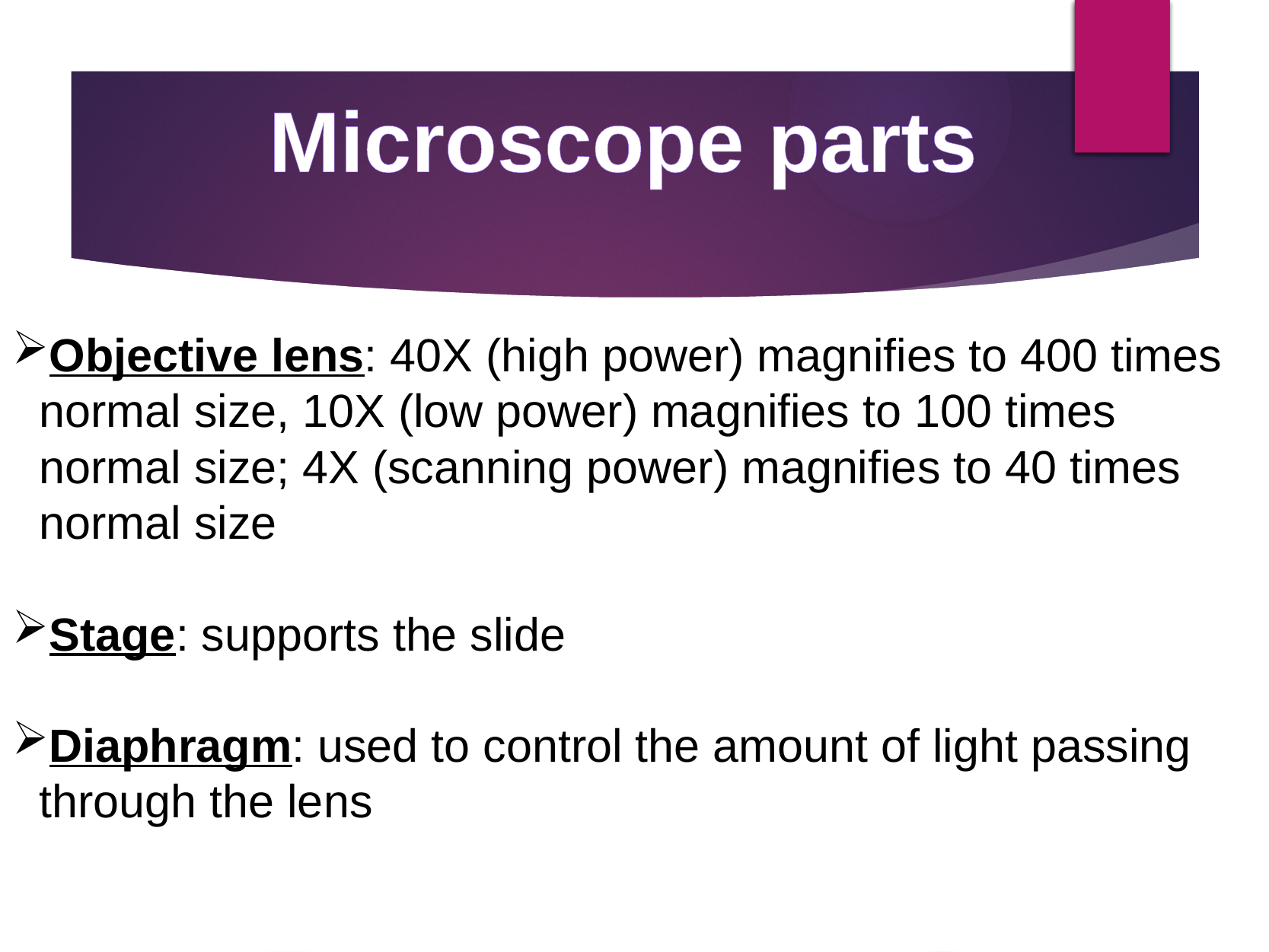

Microscope parts

Objective lens: 40X (high power) magnifies to 400 times normal size, 10X (low power) magnifies to 100 times normal size; 4X (scanning power) magnifies to 40 times normal size

Stage: supports the slide

Diaphragm: used to control the amount of light passing through the lens